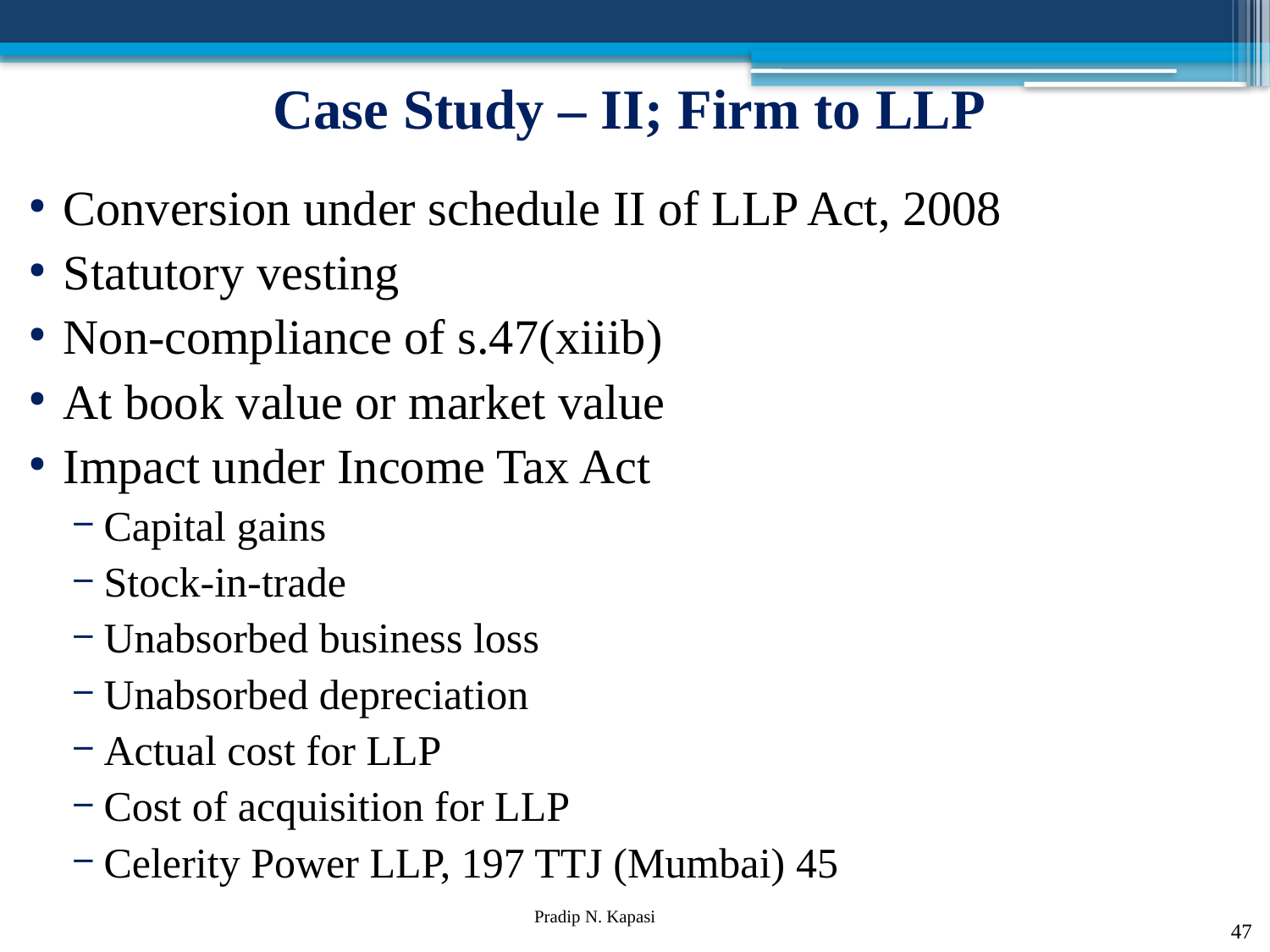

# Case Study – II; Firm to LLP
Conversion under schedule II of LLP Act, 2008
Statutory vesting
Non-compliance of s.47(xiiib)
At book value or market value
Impact under Income Tax Act
Capital gains
Stock-in-trade
Unabsorbed business loss
Unabsorbed depreciation
Actual cost for LLP
Cost of acquisition for LLP
Celerity Power LLP, 197 TTJ (Mumbai) 45
47
Pradip N. Kapasi                                                         Chartered Accountant